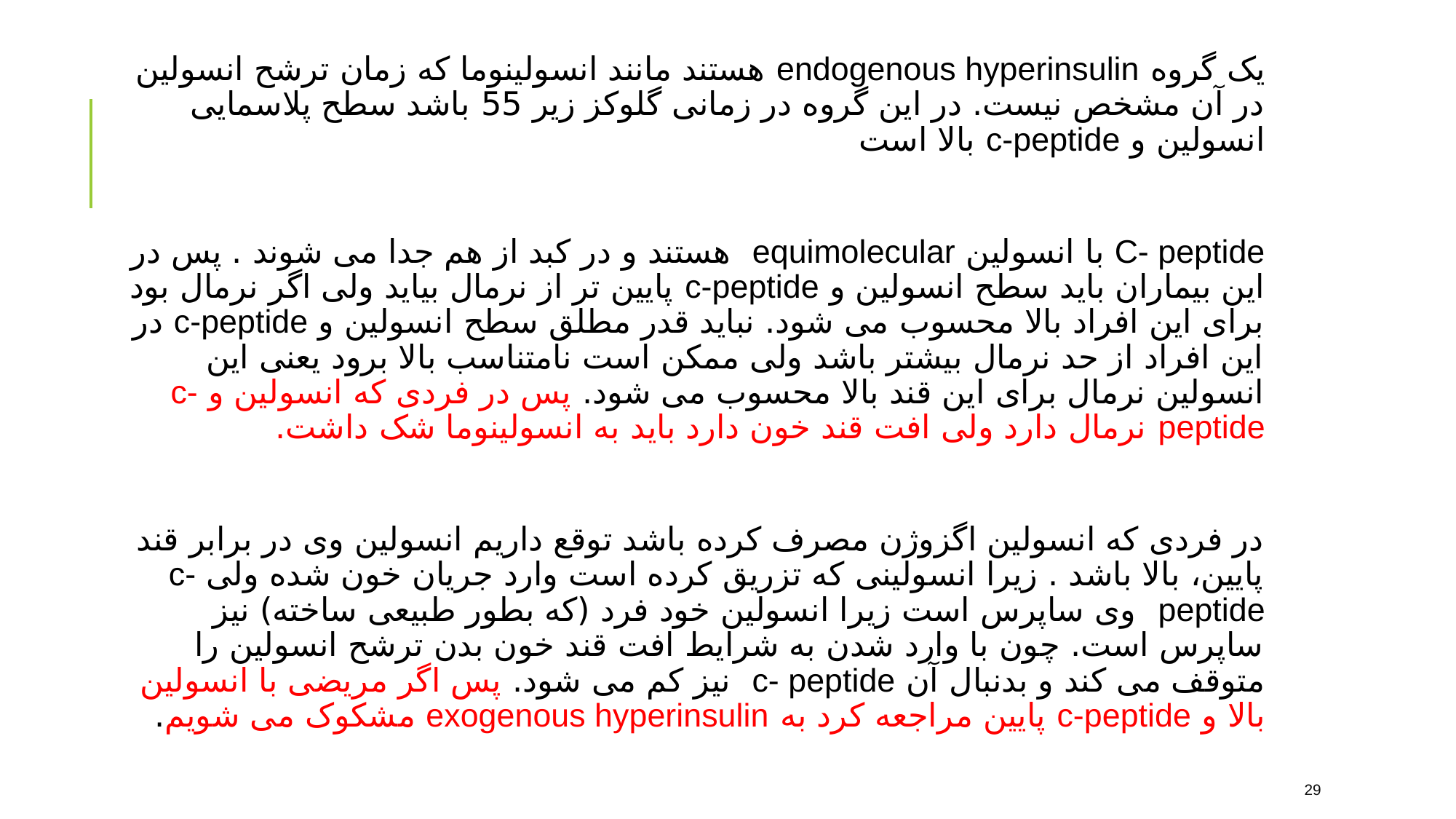

یک گروه endogenous hyperinsulin هستند مانند انسولینوما که زمان ترشح انسولین در آن مشخص نیست. در این گروه در زمانی گلوکز زیر 55 باشد سطح پلاسمایی انسولین و c-peptide بالا است

C- peptide با انسولین equimolecular  هستند و در کبد از هم جدا می شوند . پس در این بیماران باید سطح انسولین و c-peptide پایین تر از نرمال بیاید ولی اگر نرمال بود برای این افراد بالا محسوب می شود. نباید قدر مطلق سطح انسولین و c-peptide در این افراد از حد نرمال بیشتر باشد ولی ممکن است نامتناسب بالا برود یعنی این انسولین نرمال برای این قند بالا محسوب می شود. پس در فردی که انسولین و c-peptide نرمال دارد ولی افت قند خون دارد باید به انسولینوما شک داشت.

در فردی که انسولین اگزوژن مصرف کرده باشد توقع داریم انسولین وی در برابر قند پایین، بالا باشد . زیرا انسولینی که تزریق کرده است وارد جریان خون شده ولی c-peptide  وی ساپرس است زیرا انسولین خود فرد (که بطور طبیعی ساخته) نیز ساپرس است. چون با وارد شدن به شرایط افت قند خون بدن ترشح انسولین را متوقف می کند و بدنبال آن c- peptide  نیز کم می شود. پس اگر مریضی با انسولین بالا و c-peptide پایین مراجعه کرد به exogenous hyperinsulin مشکوک می شویم.

29